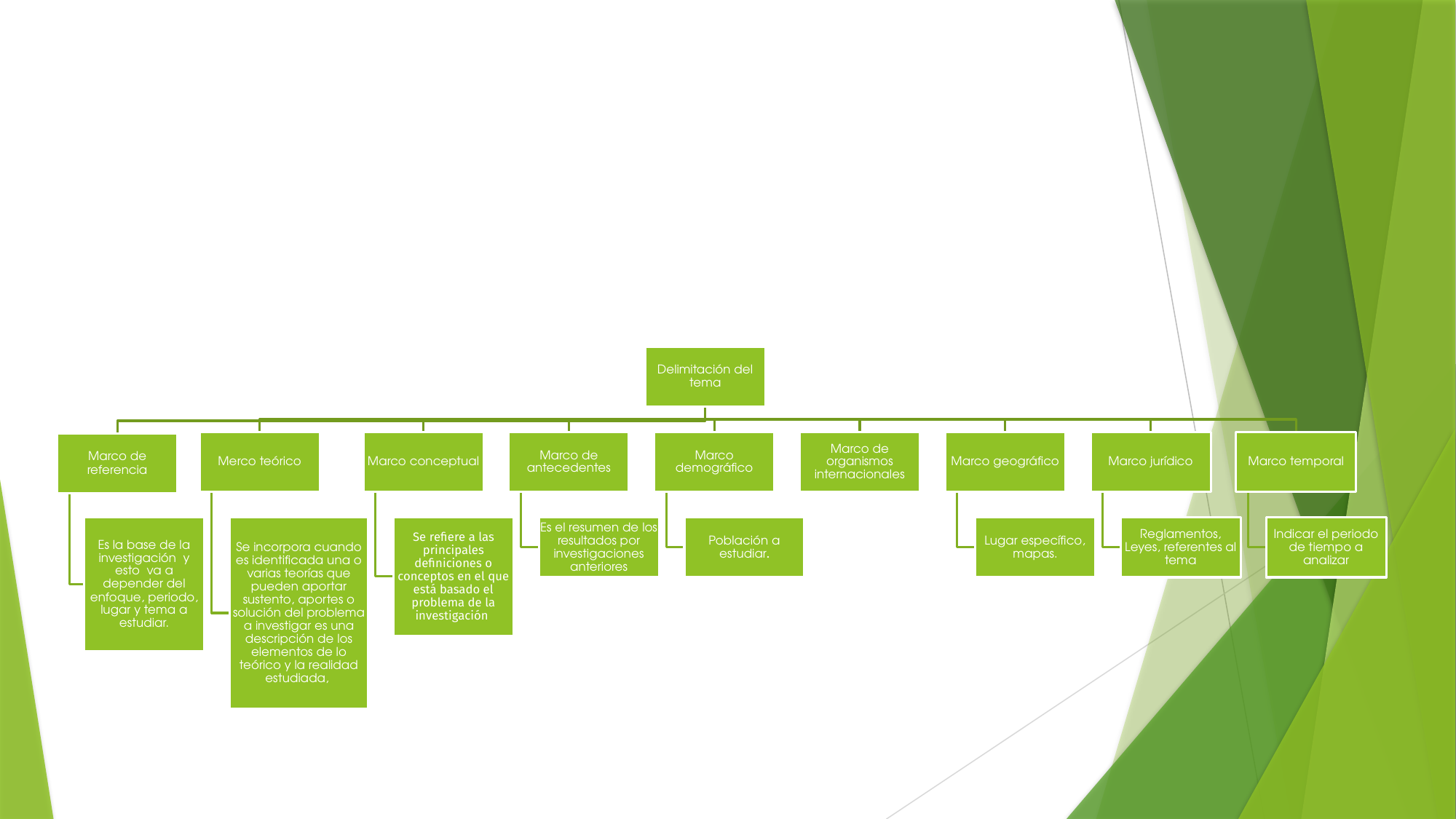

Delimitación del tema
Marco de referencia
Es la base de la investigación  y esto  va a depender del enfoque, periodo, lugar y tema a estudiar.
Merco teórico
Se incorpora cuando es identificada una o varias teorías que pueden aportar sustento, aportes o solución del problema a investigar es una descripción de los elementos de lo teórico y la realidad estudiada,
Marco conceptual
Se refiere a las principales definiciones o conceptos en el que está basado el problema de la investigación
Marco de antecedentes
Es el resumen de los resultados por investigaciones anteriores
Marco demográfico
Población a estudiar.
Marco de organismos internacionales
Marco geográfico
Lugar específico, mapas.
Marco jurídico
Reglamentos, Leyes, referentes al tema
Marco temporal
Indicar el periodo de tiempo a analizar